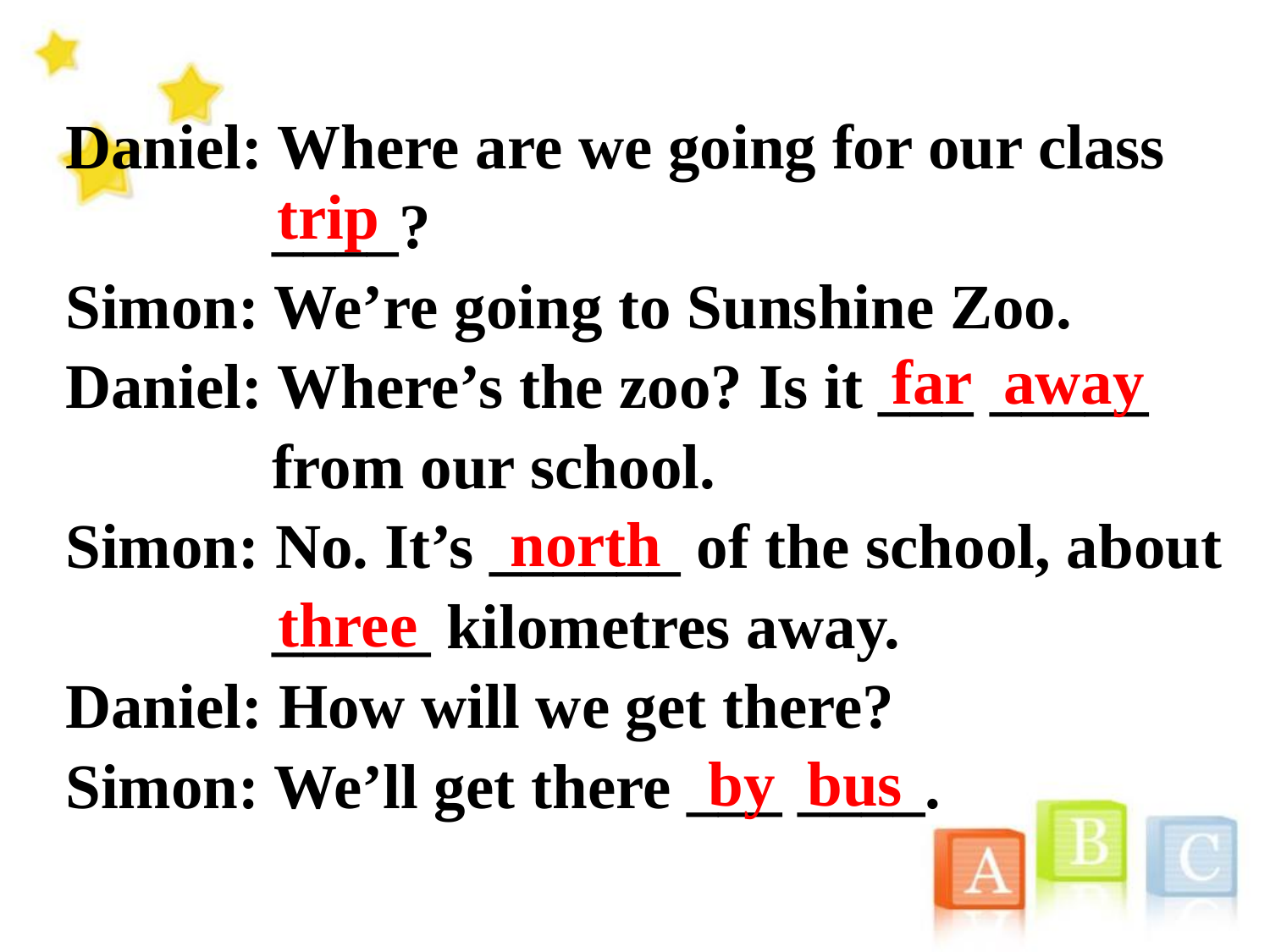

Daniel: Where are we going for our class
             ____?
Simon: We’re going to Sunshine Zoo.
Daniel: Where’s the zoo? Is it ___ _____
             from our school.
Simon: No. It’s ______ of the school, about
             _____ kilometres away.
Daniel: How will we get there?
Simon: We’ll get there ___ ____.
trip
far  away
north
three
by  bus